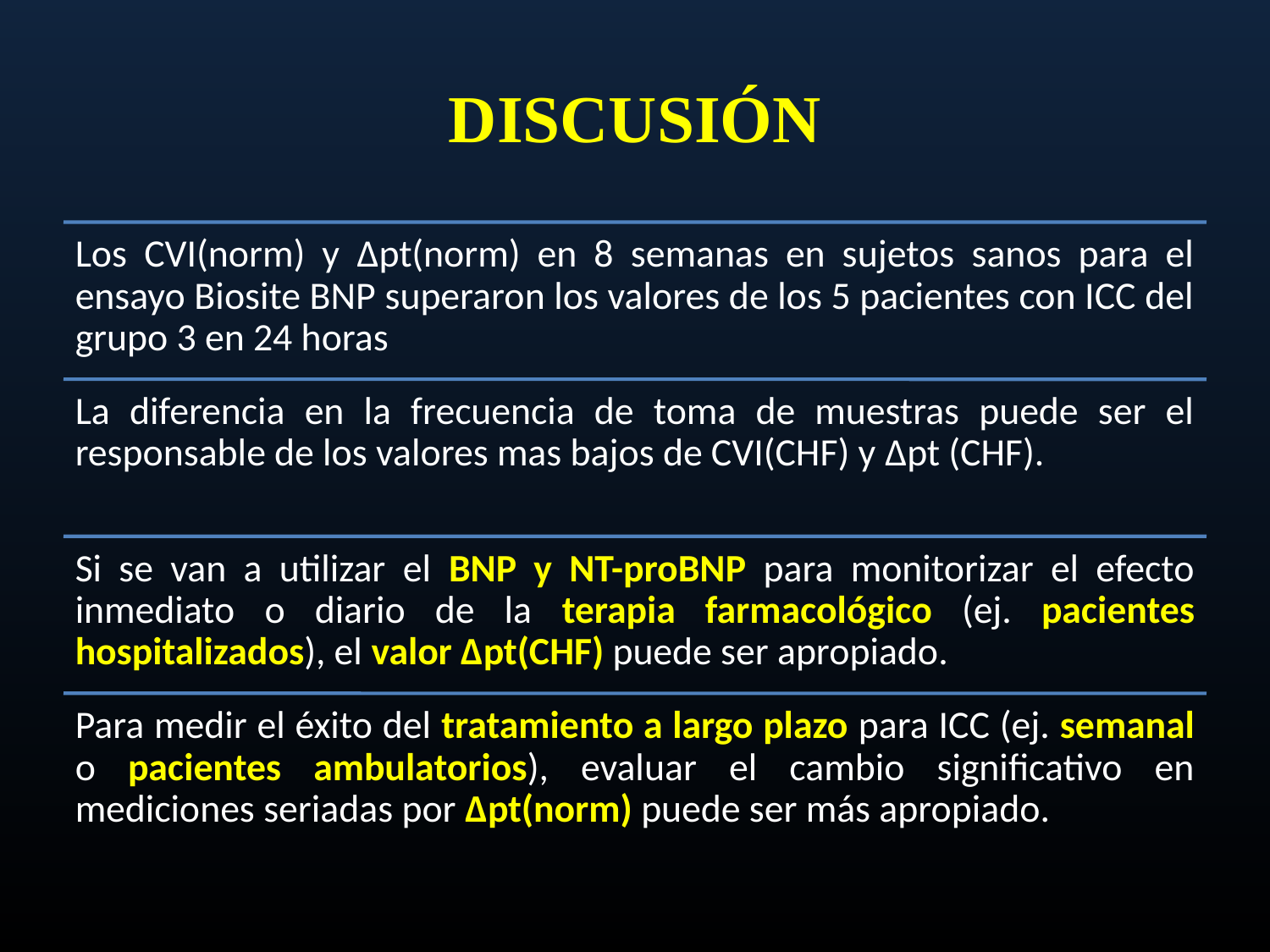

# DISCUSIÓN
Los CVI(norm) y Δpt(norm) en 8 semanas en sujetos sanos para el ensayo Biosite BNP superaron los valores de los 5 pacientes con ICC del grupo 3 en 24 horas
La diferencia en la frecuencia de toma de muestras puede ser el responsable de los valores mas bajos de CVI(CHF) y Δpt (CHF).
Si se van a utilizar el BNP y NT-proBNP para monitorizar el efecto inmediato o diario de la terapia farmacológico (ej. pacientes hospitalizados), el valor Δpt(CHF) puede ser apropiado.
Para medir el éxito del tratamiento a largo plazo para ICC (ej. semanal o pacientes ambulatorios), evaluar el cambio significativo en mediciones seriadas por Δpt(norm) puede ser más apropiado.